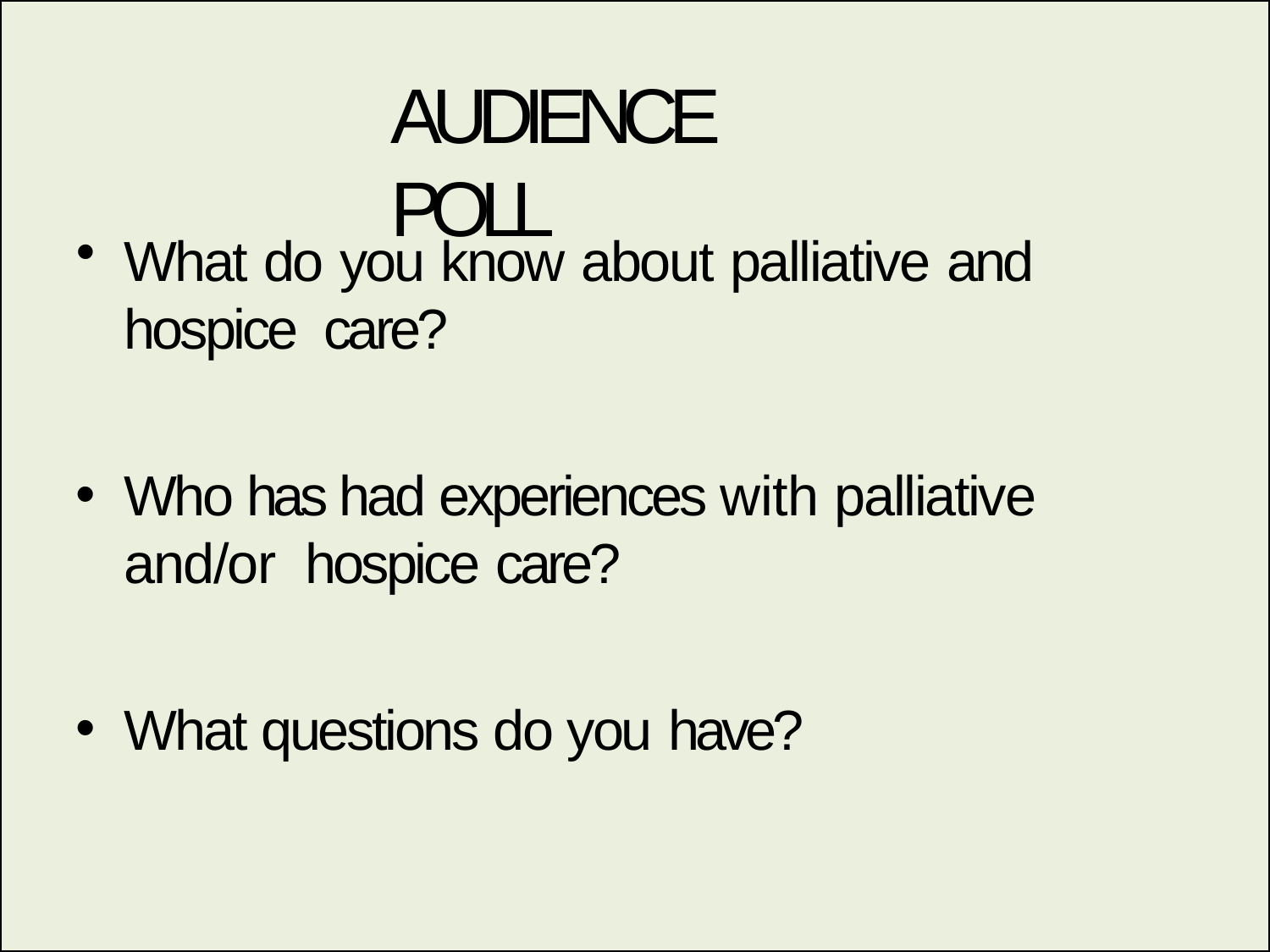

# AUDIENCE POLL
What do you know about palliative and hospice  care?

Who has had experiences with palliative and/or  hospice care?

What questions do you have?